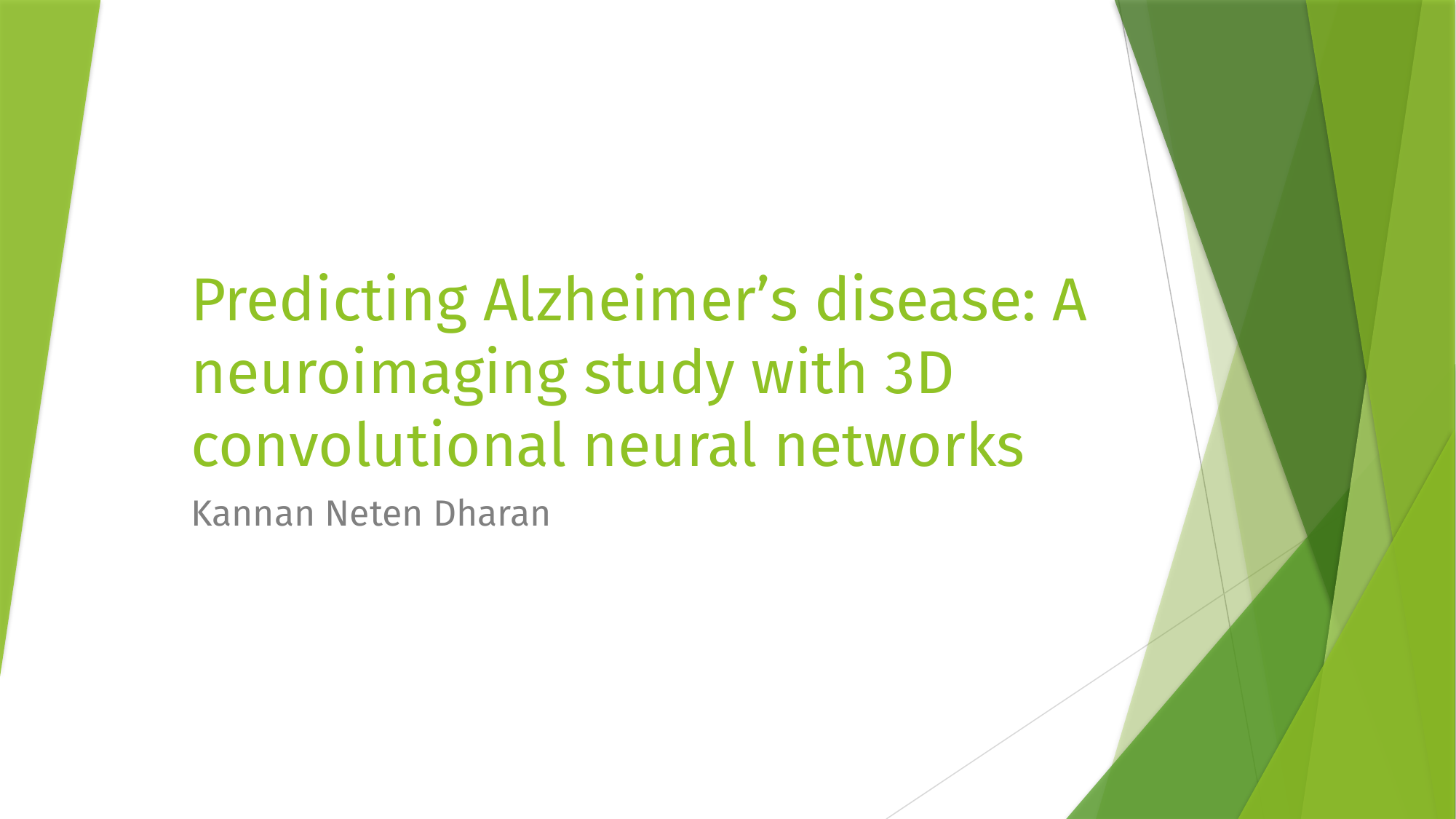

# Predicting Alzheimer’s disease: A neuroimaging study with 3D convolutional neural networks
Kannan Neten Dharan